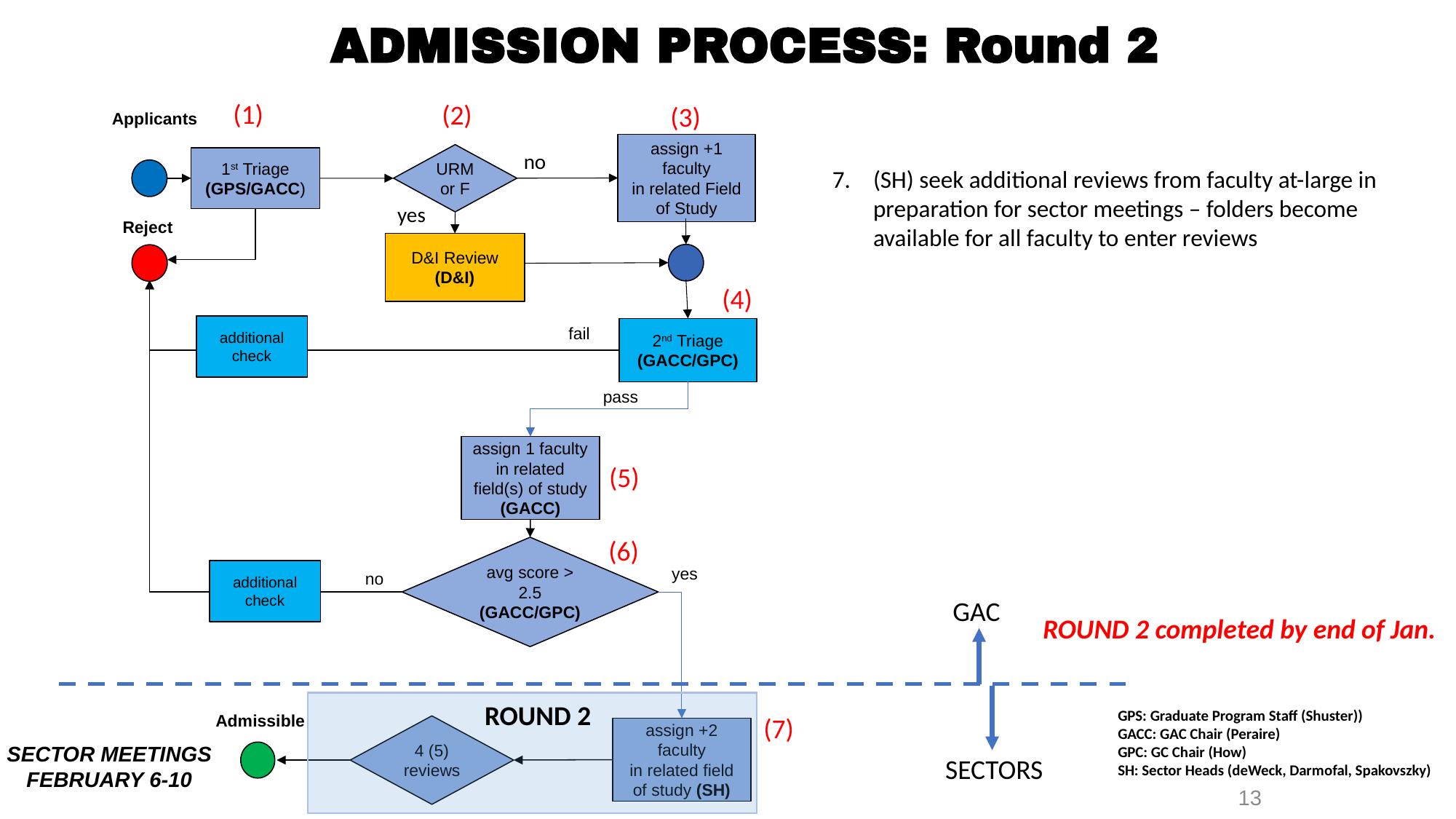

ADMISSION PROCESS: Round 2
(1)
(2)
(3)
Applicants

(SH) seek additional reviews from faculty at-large in preparation for sector meetings – folders become available for all faculty to enter reviews

assign +1 faculty
in related Field of Study
no
URM or F
1st Triage (GPS/GACC)

yes
Reject
D&I Review
(D&I)

(4)
additional check
fail
2nd Triage
(GACC/GPC)
pass
assign 1 faculty
in related field(s) of study (GACC)
(5)
(6)
avg score > 2.5
(GACC/GPC)
yes
additional check
no
GAC
ROUND 2 completed by end of Jan.

ROUND 2
GPS: Graduate Program Staff (Shuster))
GACC: GAC Chair (Peraire)
GPC: GC Chair (How)
SH: Sector Heads (deWeck, Darmofal, Spakovszky)
Admissible
(7)
4 (5) reviews
assign +2 faculty
in related field of study (SH)
SECTOR MEETINGS FEBRUARY 6-10

SECTORS
13